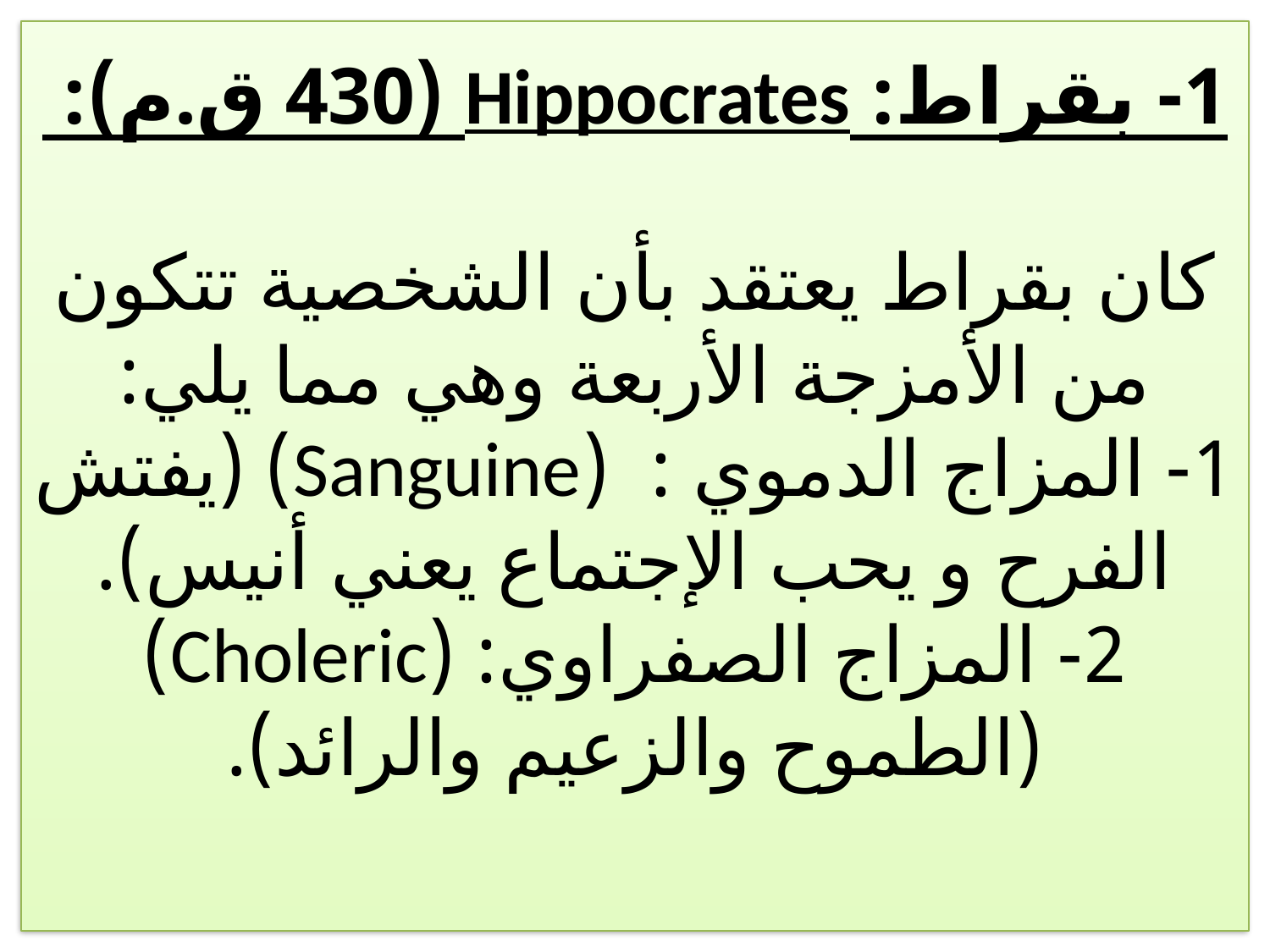

# 1- بقراط: Hippocrates (430 ق.م): كان بقراط يعتقد بأن الشخصية تتكون من الأمزجة الأربعة وهي مما يلي: 1- المزاج الدموي :  (Sanguine) (يفتش الفرح و يحب الإجتماع يعني أنيس). 2- المزاج الصفراوي: (Choleric) (الطموح والزعيم والرائد).